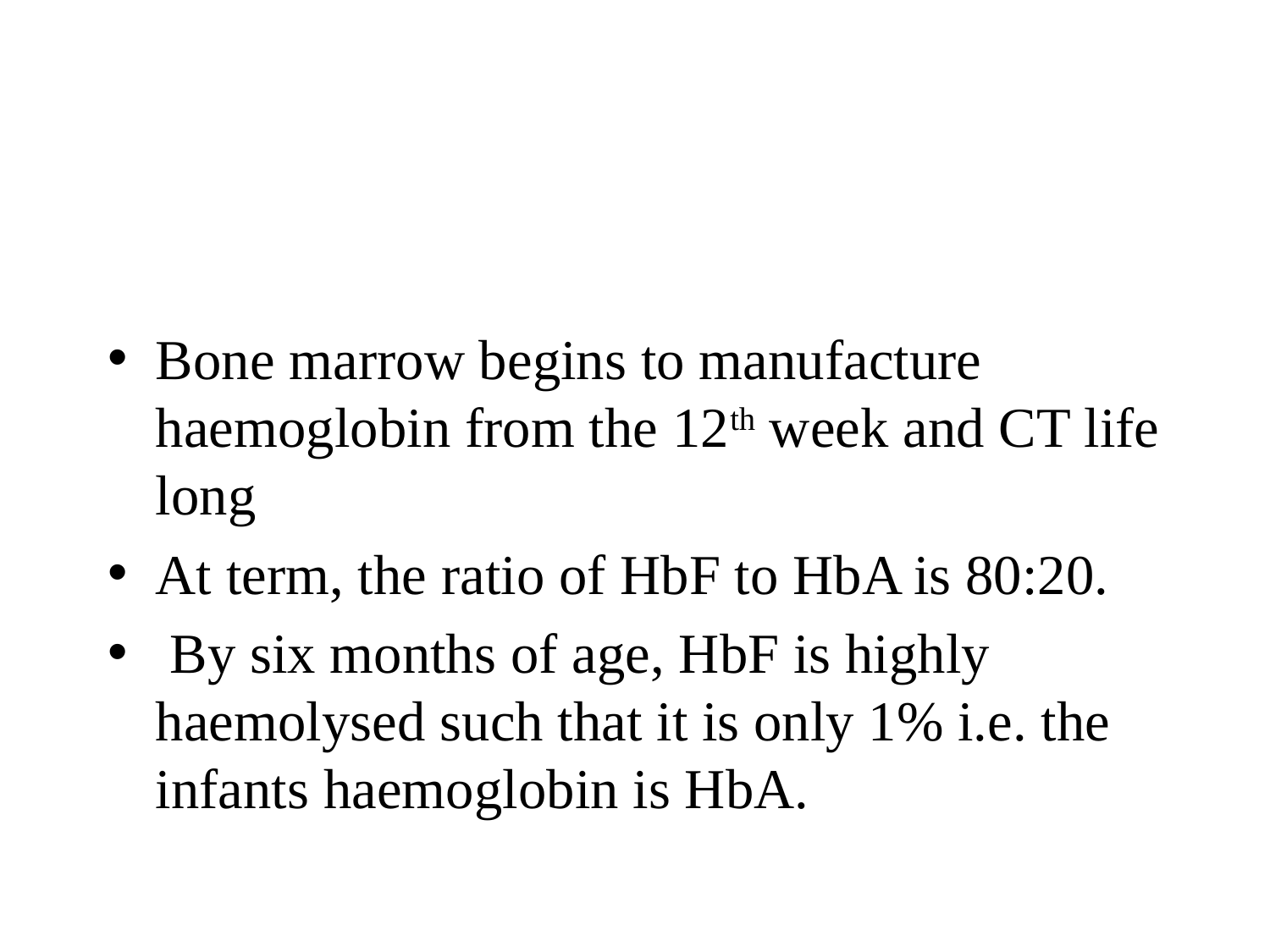

Bone marrow begins to manufacture haemoglobin from the 12th week and CT life long
At term, the ratio of HbF to HbA is 80:20.
 By six months of age, HbF is highly haemolysed such that it is only 1% i.e. the infants haemoglobin is HbA.